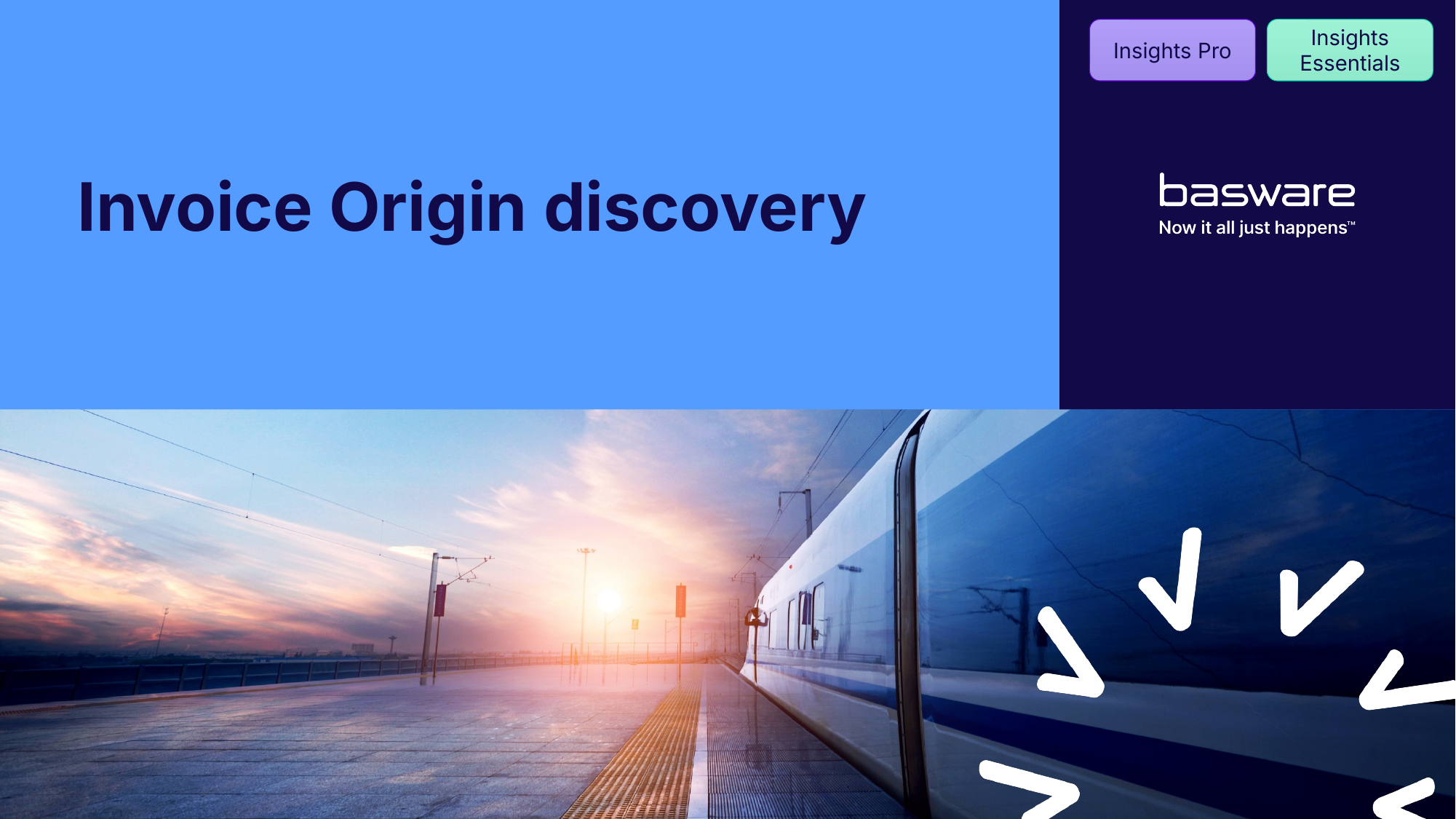

Insights Pro
Insights Essentials
# Invoice Origin discovery